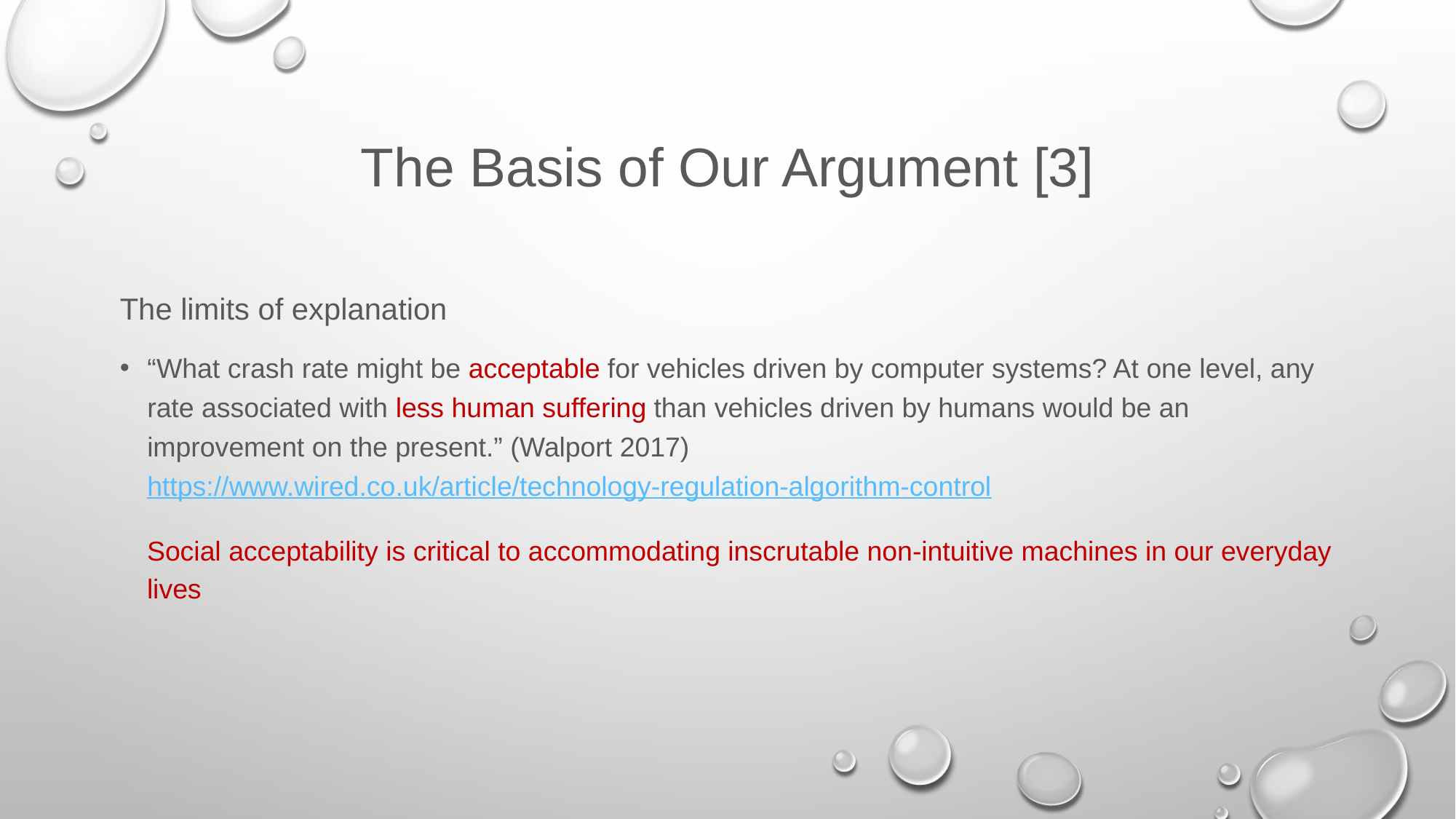

# The Basis of Our Argument [3]
The limits of explanation
“What crash rate might be acceptable for vehicles driven by computer systems? At one level, any rate associated with less human suffering than vehicles driven by humans would be an improvement on the present.” (Walport 2017) https://www.wired.co.uk/article/technology-regulation-algorithm-control
Social acceptability is critical to accommodating inscrutable non-intuitive machines in our everyday lives